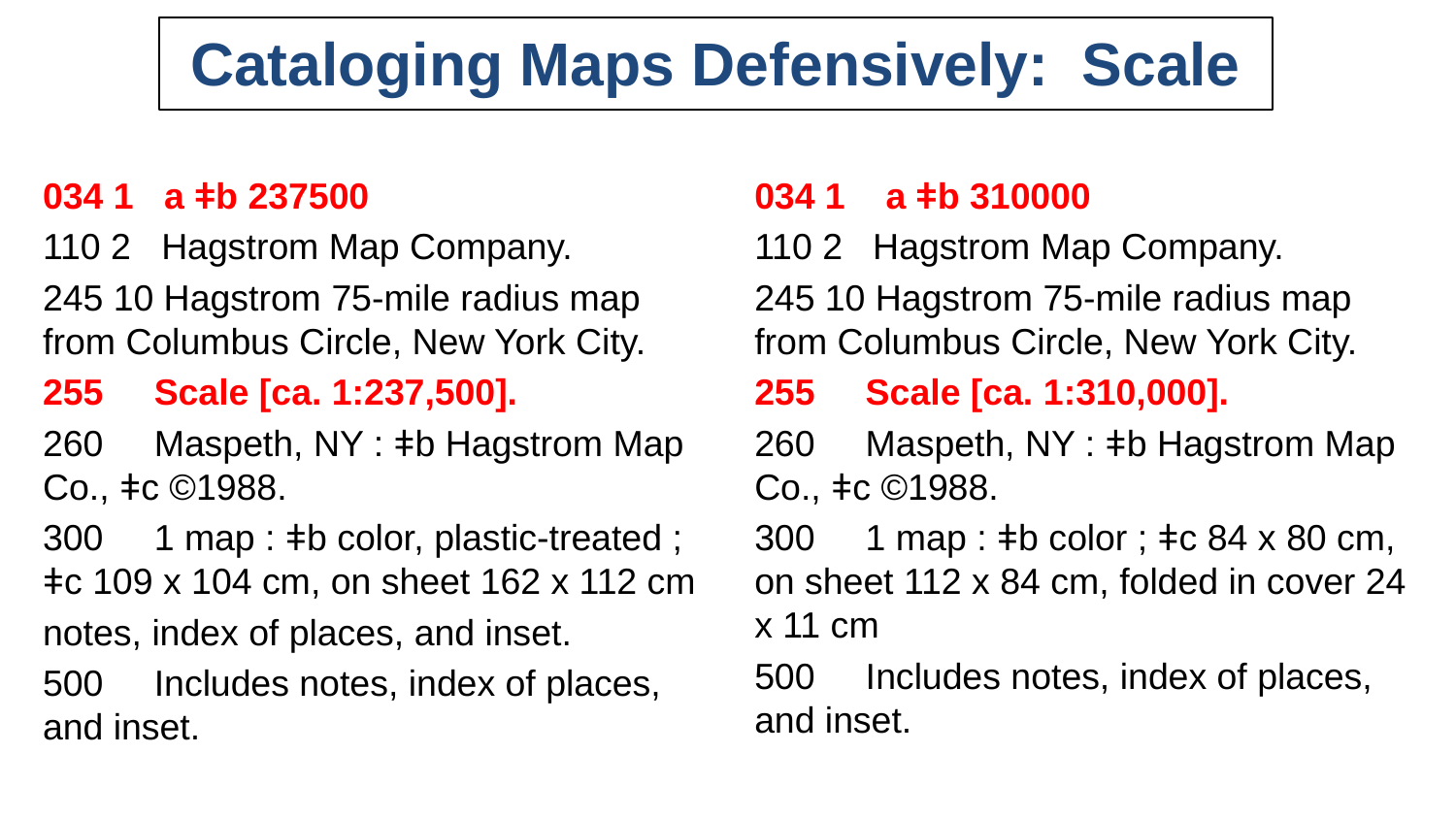

# Cataloging Maps Defensively:  Scale
034 1   a ǂb 237500
110 2   Hagstrom Map Company.
245 10 Hagstrom 75-mile radius map from Columbus Circle, New York City.
255     Scale [ca. 1:237,500].
260     Maspeth, NY : ǂb Hagstrom Map Co., ǂc ©1988.
300     1 map : ǂb color, plastic-treated ; ǂc 109 x 104 cm, on sheet 162 x 112 cm
notes, index of places, and inset.
500     Includes notes, index of places, and inset.
034 1    a ǂb 310000
110 2   Hagstrom Map Company.
245 10 Hagstrom 75-mile radius map from Columbus Circle, New York City.
255     Scale [ca. 1:310,000].
260     Maspeth, NY : ǂb Hagstrom Map Co., ǂc ©1988.
300     1 map : ǂb color ; ǂc 84 x 80 cm, on sheet 112 x 84 cm, folded in cover 24 x 11 cm
500     Includes notes, index of places, and inset.